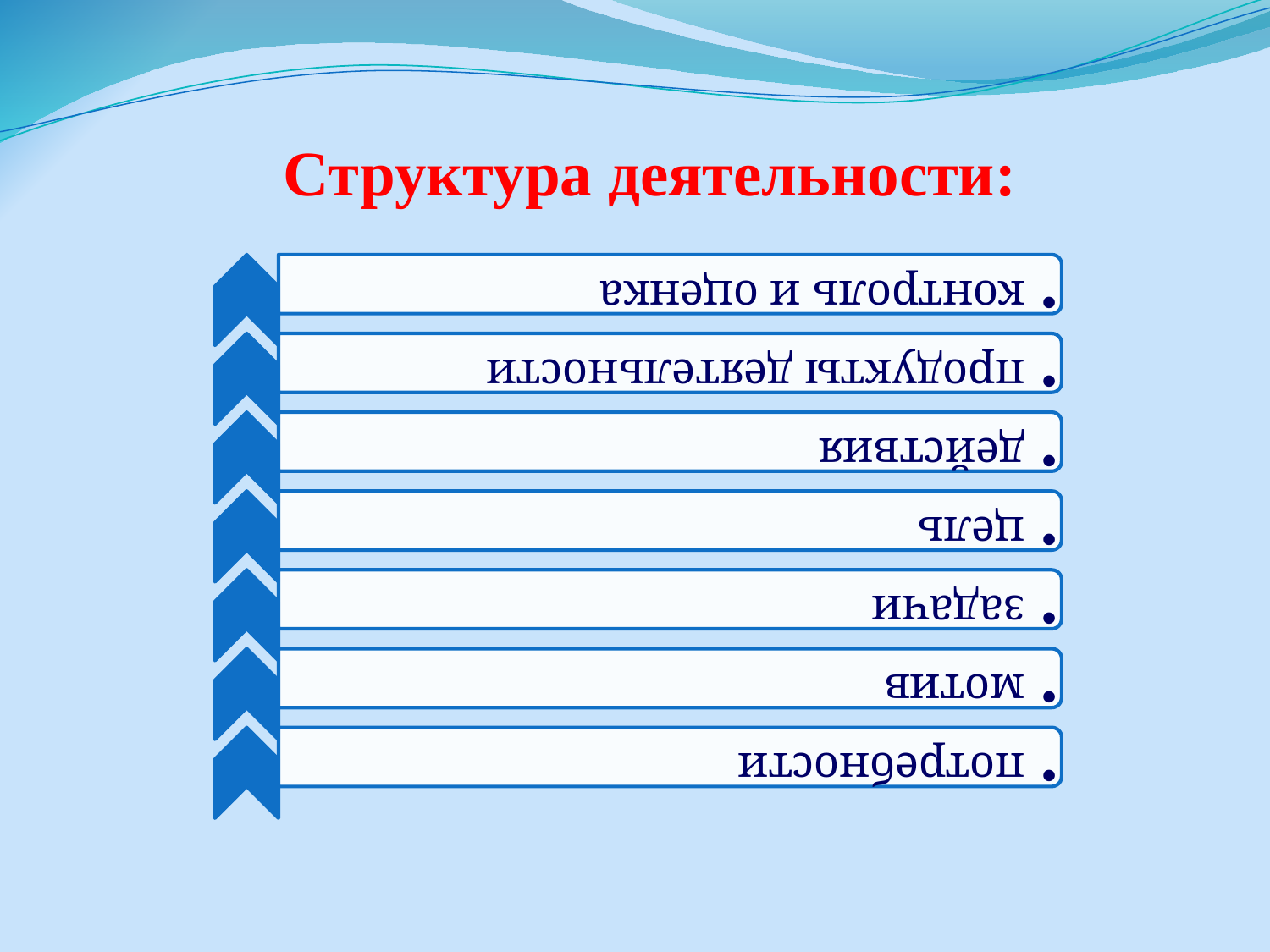

Структура деятельности:

контроль и оценка

продукты деятельности

действия

цель

задачи

мотив

потребности